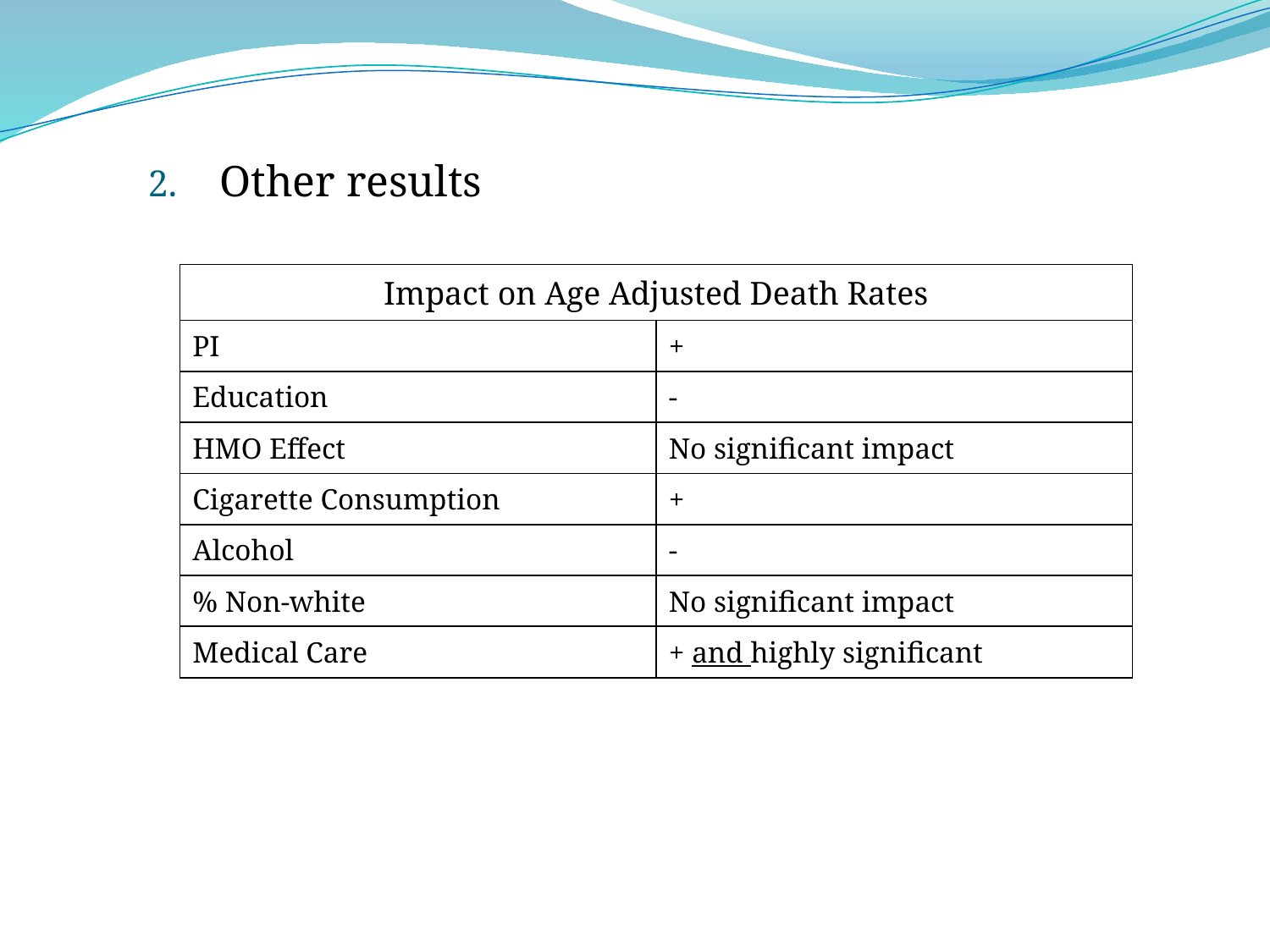

Other results

| Impact on Age Adjusted Death Rates |  |
| --- | --- |
| PI | + |
| Education | - |
| HMO Effect | No significant impact |
| Cigarette Consumption | + |
| Alcohol | - |
| % Non-white | No significant impact |
| Medical Care | + and highly significant |